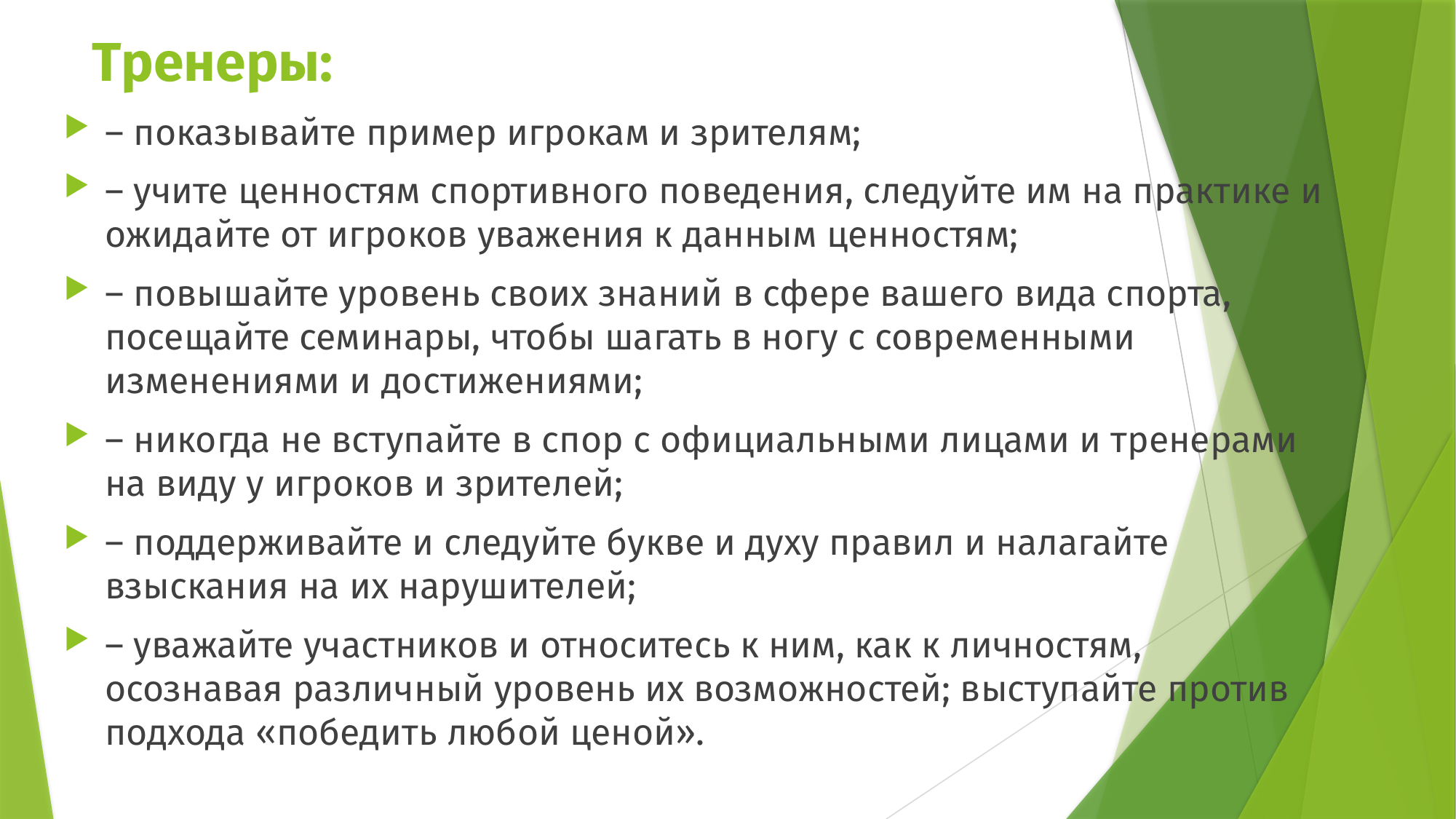

# Тренеры:
– показывайте пример игрокам и зрителям;
– учите ценностям спортивного поведения, следуйте им на практике и ожидайте от игроков уважения к данным ценностям;
– повышайте уровень своих знаний в сфере вашего вида спорта, посещайте семинары, чтобы шагать в ногу с современными изменениями и достижениями;
– никогда не вступайте в спор с официальными лицами и тренерами на виду у игроков и зрителей;
– поддерживайте и следуйте букве и духу правил и налагайте взыскания на их нарушителей;
– уважайте участников и относитесь к ним, как к личностям, осознавая различный уровень их возможностей; выступайте против подхода «победить любой ценой».